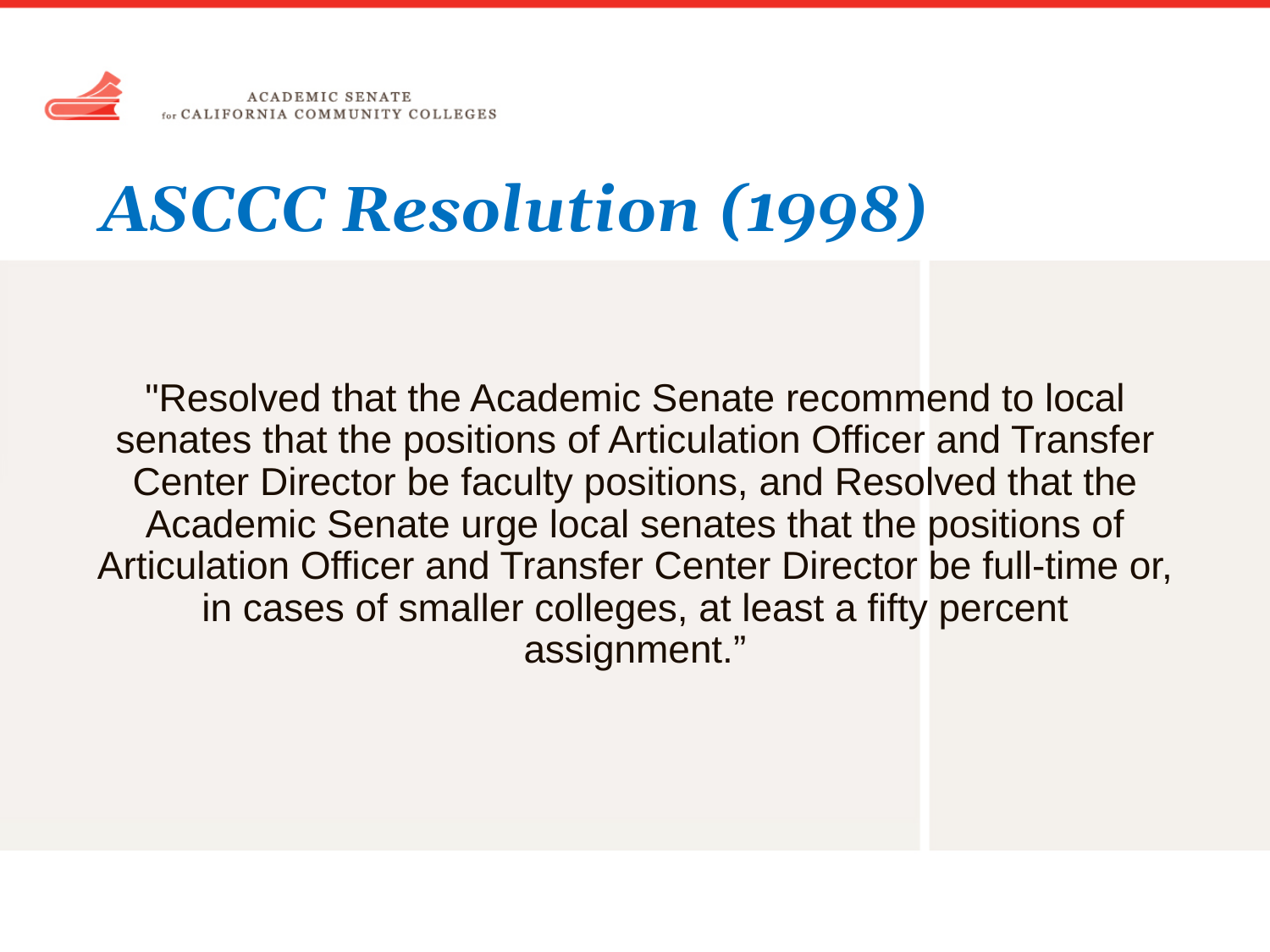

# ASCCC Resolution (1998)
"Resolved that the Academic Senate recommend to local
senates that the positions of Articulation Officer and Transfer
Center Director be faculty positions, and Resolved that the
Academic Senate urge local senates that the positions of
Articulation Officer and Transfer Center Director be full-time or, in cases of smaller colleges, at least a fifty percent assignment.”